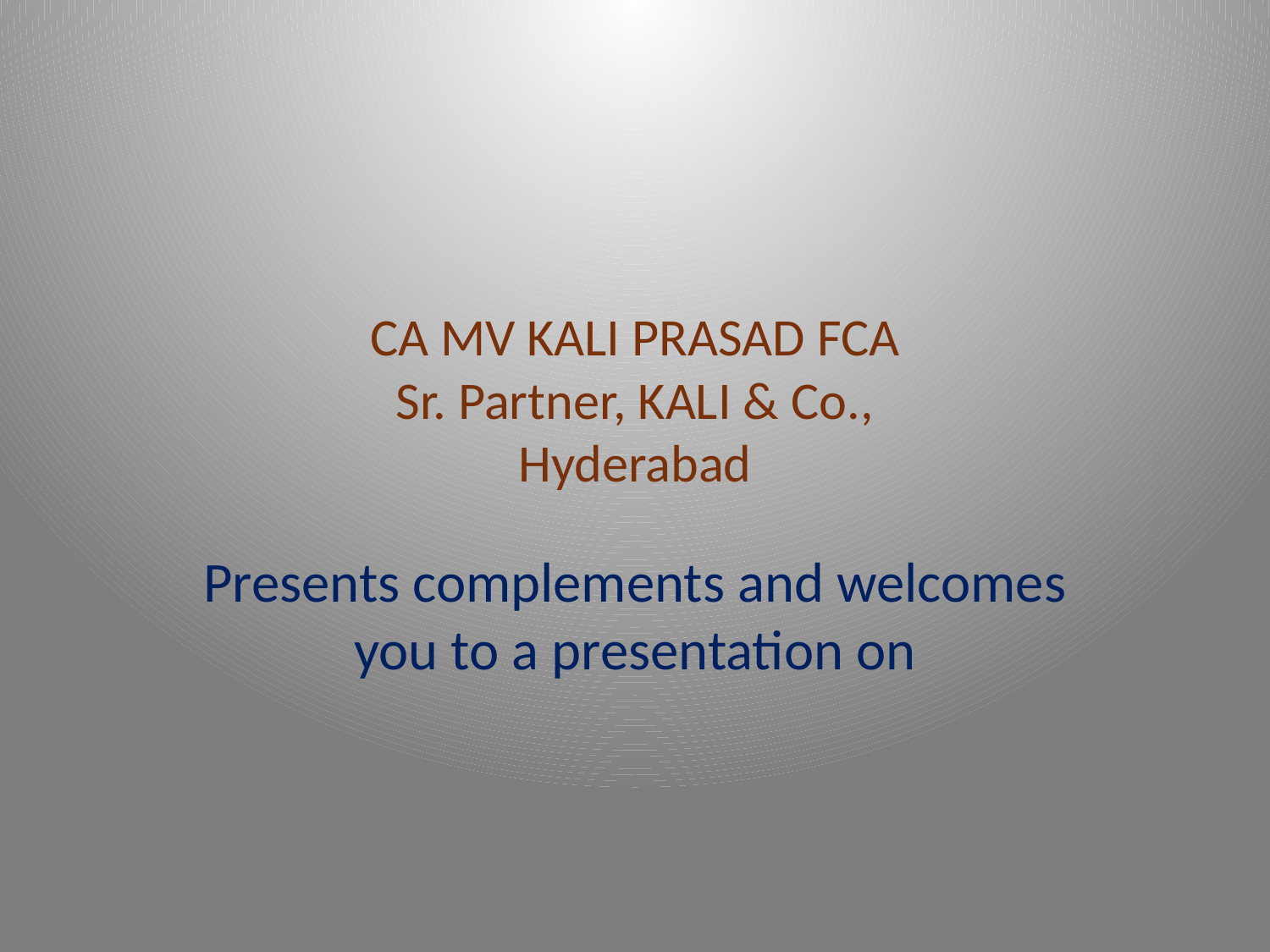

# CA MV KALI PRASAD FCA Sr. Partner, KALI & Co., Hyderabad
Presents complements and welcomes you to a presentation on